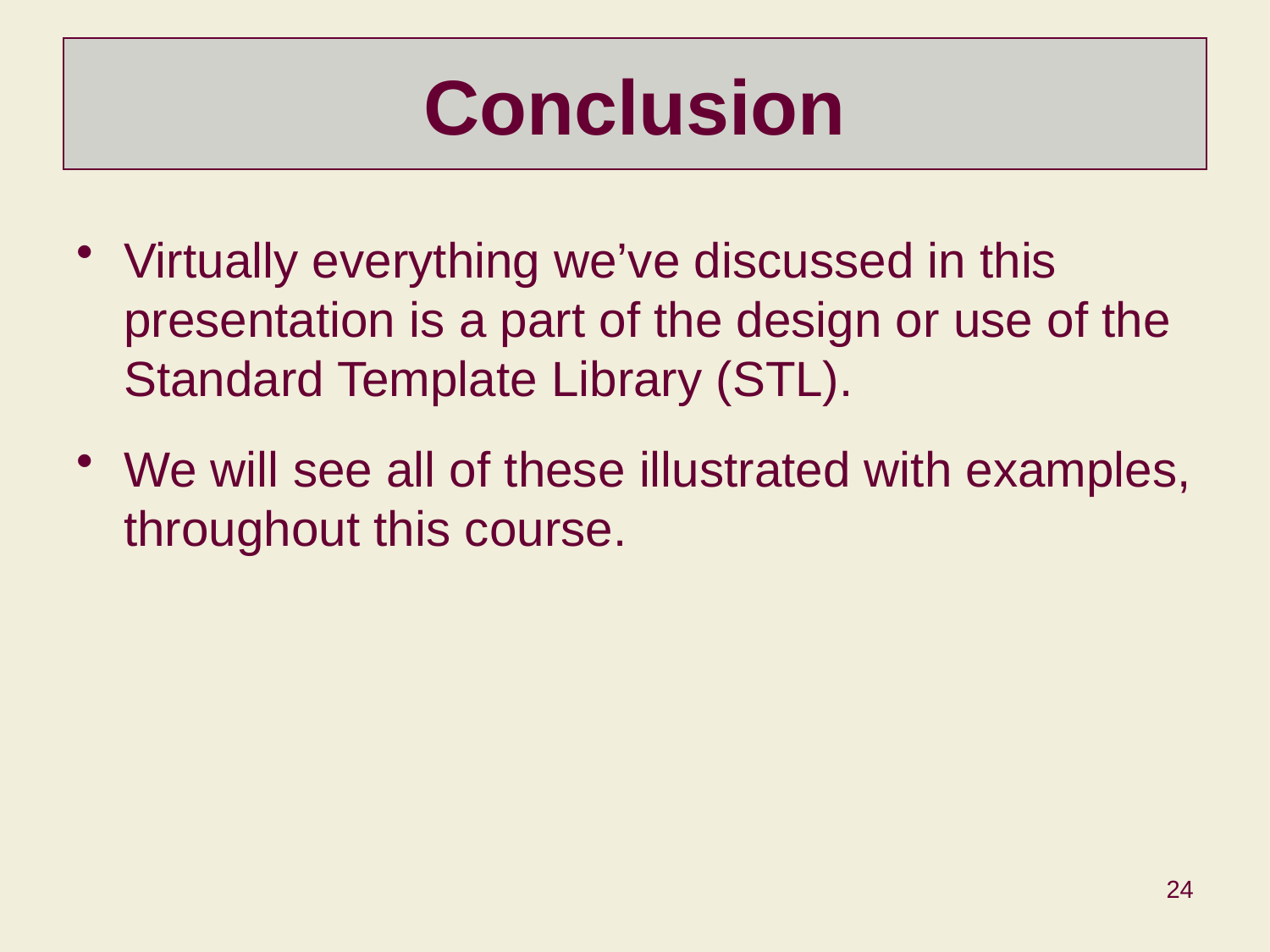

# Conclusion
Virtually everything we’ve discussed in this presentation is a part of the design or use of the Standard Template Library (STL).
We will see all of these illustrated with examples, throughout this course.
24